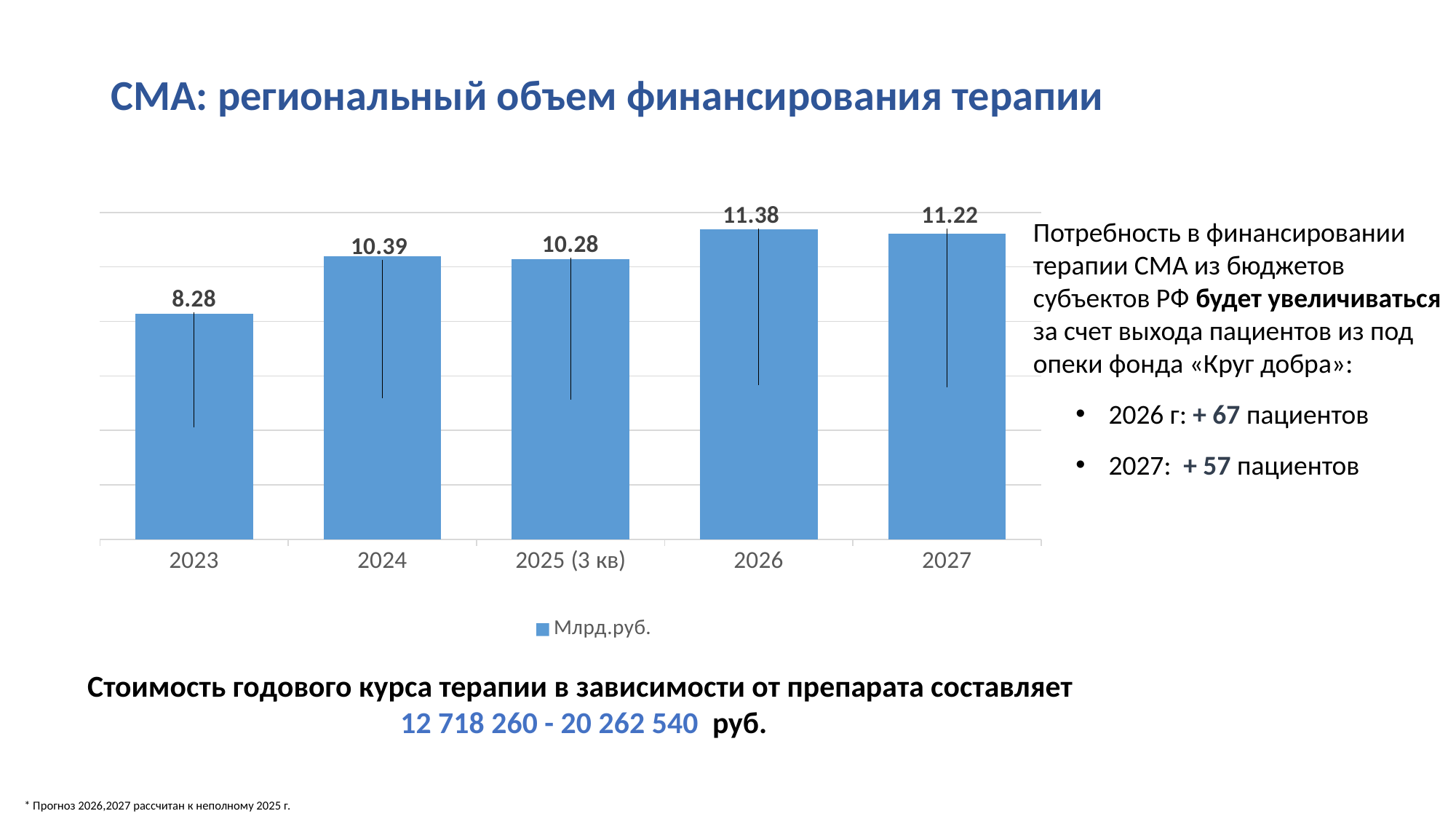

# СМА: региональный объем финансирования терапии

### Chart

| Category | Млрд.руб. |
|---|---|
| 2023 | 8.28 |
| 2024 | 10.39 |
| 2025 (3 кв) | 10.280000000000001 |
| 2026 | 11.379999999999999 |
| 2027 | 11.219999999999999 |
Потребность в финансировании терапии СМА из бюджетов субъектов РФ будет увеличиваться за счет выхода пациентов из под опеки фонда «Круг добра»:
2026 г: + 67 пациентов
2027:  + 57 пациентов
Стоимость годового курса терапии в зависимости от препарата составляет
 12 718 260 - 20 262 540  руб.
* Прогноз 2026,2027 рассчитан к неполному 2025 г.